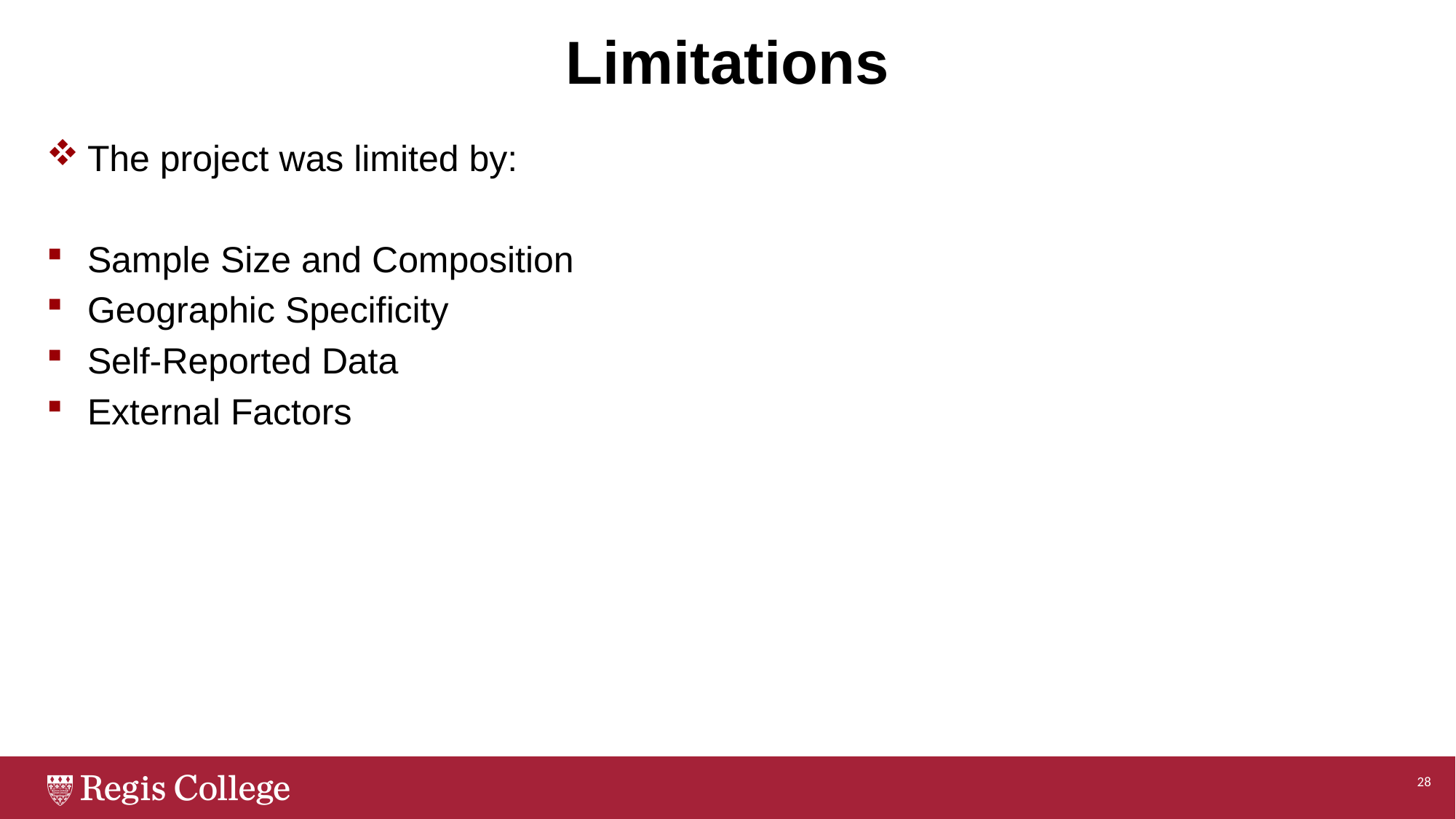

# Limitations
The project was limited by:

Sample Size and Composition
Geographic Specificity
Self-Reported Data
External Factors

28